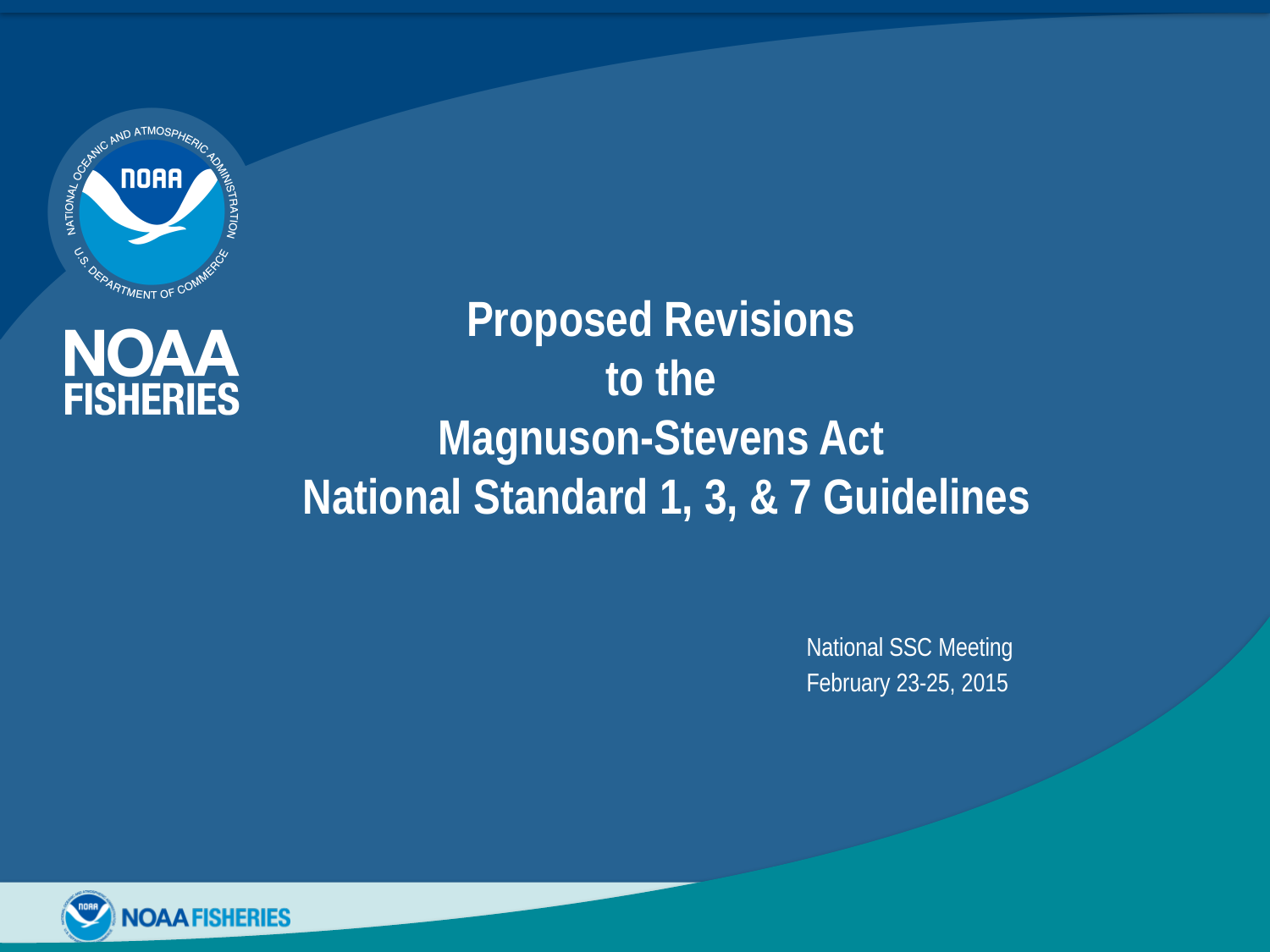

Proposed Revisions
to the
Magnuson-Stevens Act
National Standard 1, 3, & 7 Guidelines
National SSC Meeting
February 23-25, 2015